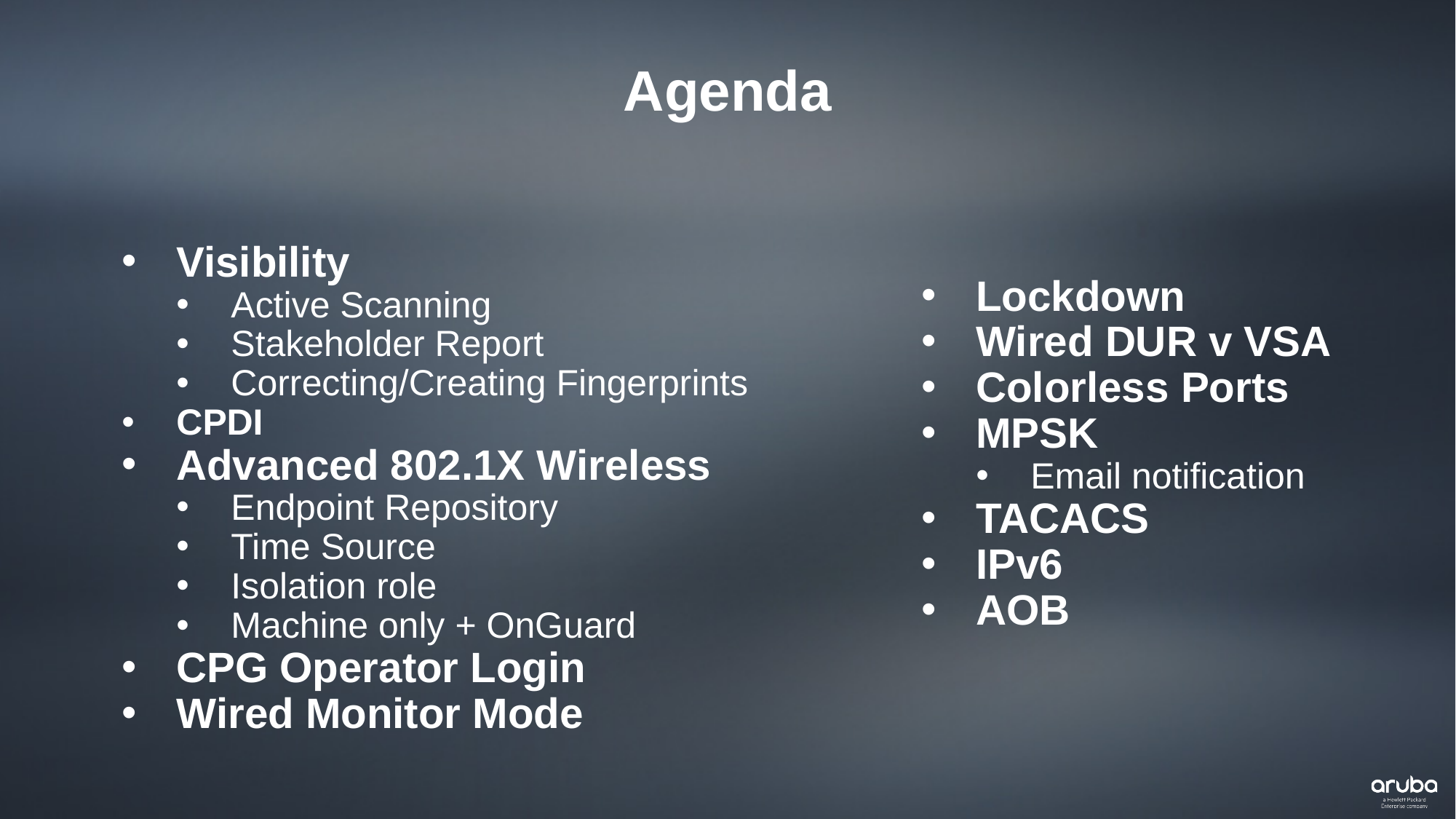

Agenda
Lockdown
Wired DUR v VSA
Colorless Ports
MPSK
Email notification
TACACS
IPv6
AOB

Visibility
Active Scanning
Stakeholder Report
Correcting/Creating Fingerprints
CPDI
Advanced 802.1X Wireless
Endpoint Repository
Time Source
Isolation role
Machine only + OnGuard
CPG Operator Login
Wired Monitor Mode